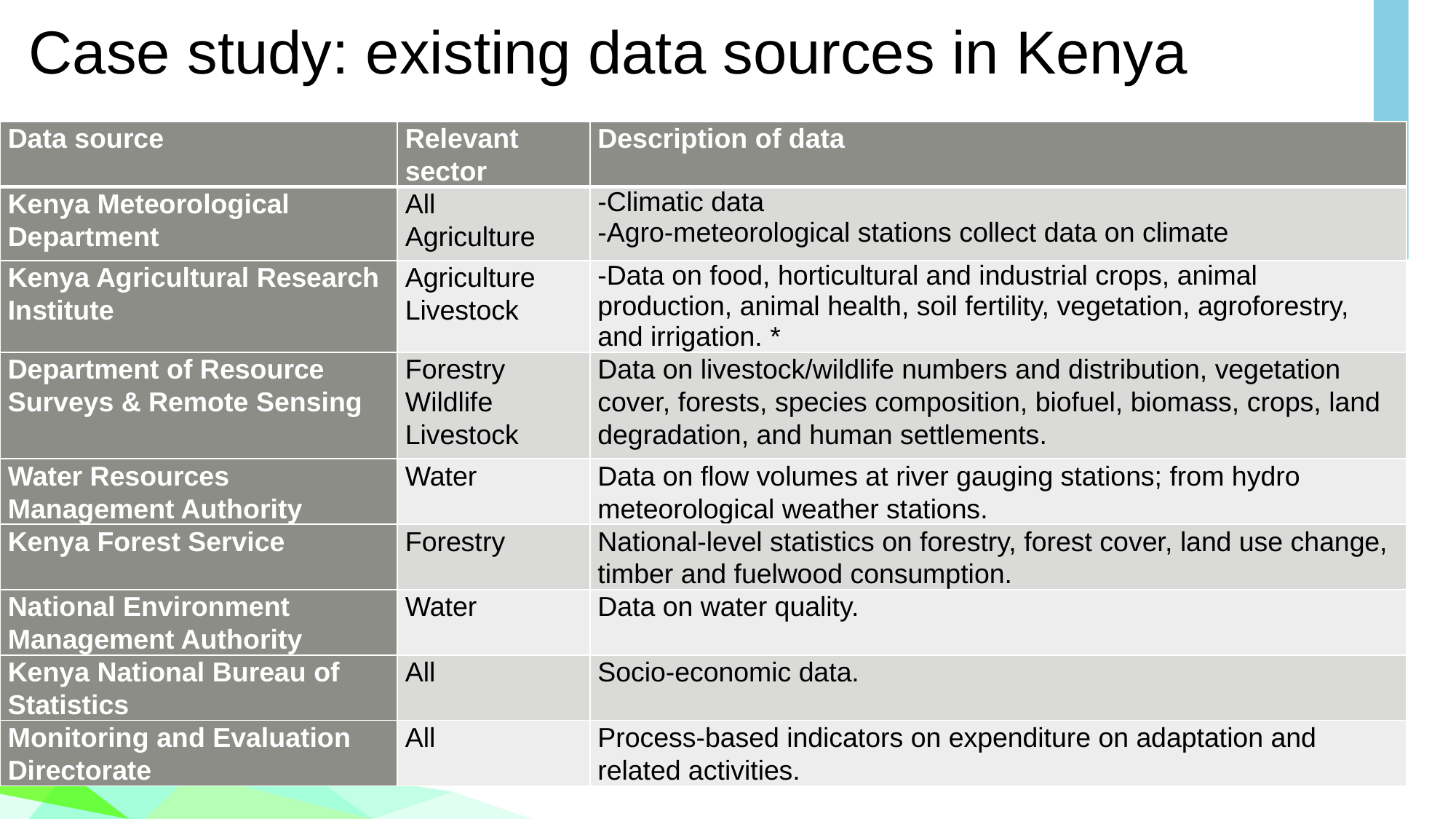

# Case study: existing data sources in Kenya
| Data source | Relevant sector | Description of data |
| --- | --- | --- |
| Kenya Meteorological Department | All Agriculture | -Climatic data -Agro-meteorological stations collect data on climate |
| Kenya Agricultural Research Institute | Agriculture Livestock | -Data on food, horticultural and industrial crops, animal production, animal health, soil fertility, vegetation, agroforestry, and irrigation. \* |
| Department of Resource Surveys & Remote Sensing | Forestry Wildlife Livestock | Data on livestock/wildlife numbers and distribution, vegetation cover, forests, species composition, biofuel, biomass, crops, land degradation, and human settlements. |
| Water Resources Management Authority | Water | Data on flow volumes at river gauging stations; from hydro meteorological weather stations. |
| Kenya Forest Service | Forestry | National-level statistics on forestry, forest cover, land use change, timber and fuelwood consumption. |
| National Environment Management Authority | Water | Data on water quality. |
| Kenya National Bureau of Statistics | All | Socio-economic data. |
| Monitoring and Evaluation Directorate | All | Process-based indicators on expenditure on adaptation and related activities. |